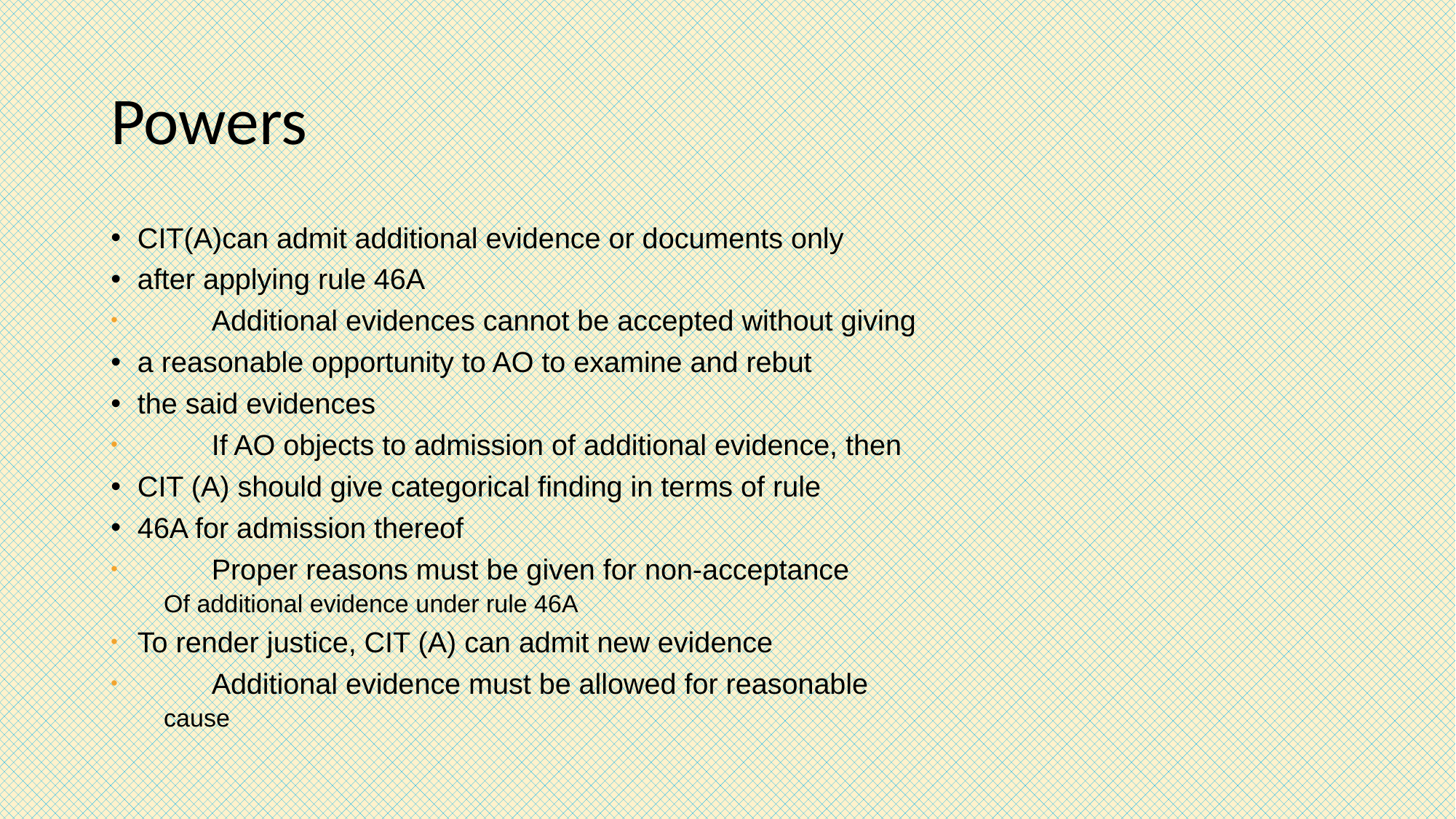

# Powers
CIT(A)can admit additional evidence or documents only
after applying rule 46A
 	Additional evidences cannot be accepted without giving
a reasonable opportunity to AO to examine and rebut
the said evidences
 	If AO objects to admission of additional evidence, then
CIT (A) should give categorical finding in terms of rule
46A for admission thereof
 	Proper reasons must be given for non-acceptance
	Of additional evidence under rule 46A
	To render justice, CIT (A) can admit new evidence
 	Additional evidence must be allowed for reasonable
	cause